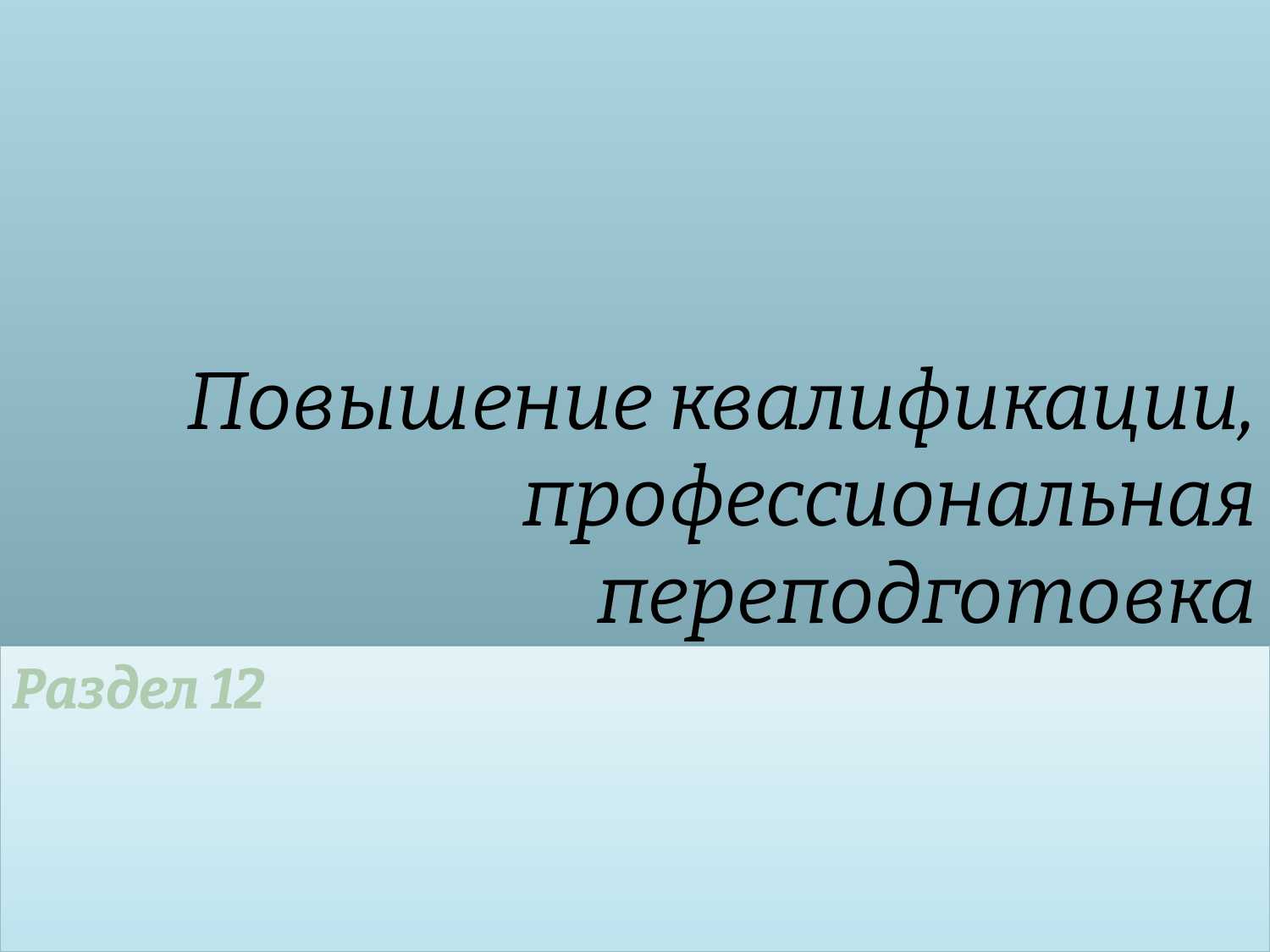

# Повышение квалификации, профессиональная переподготовка
Раздел 12